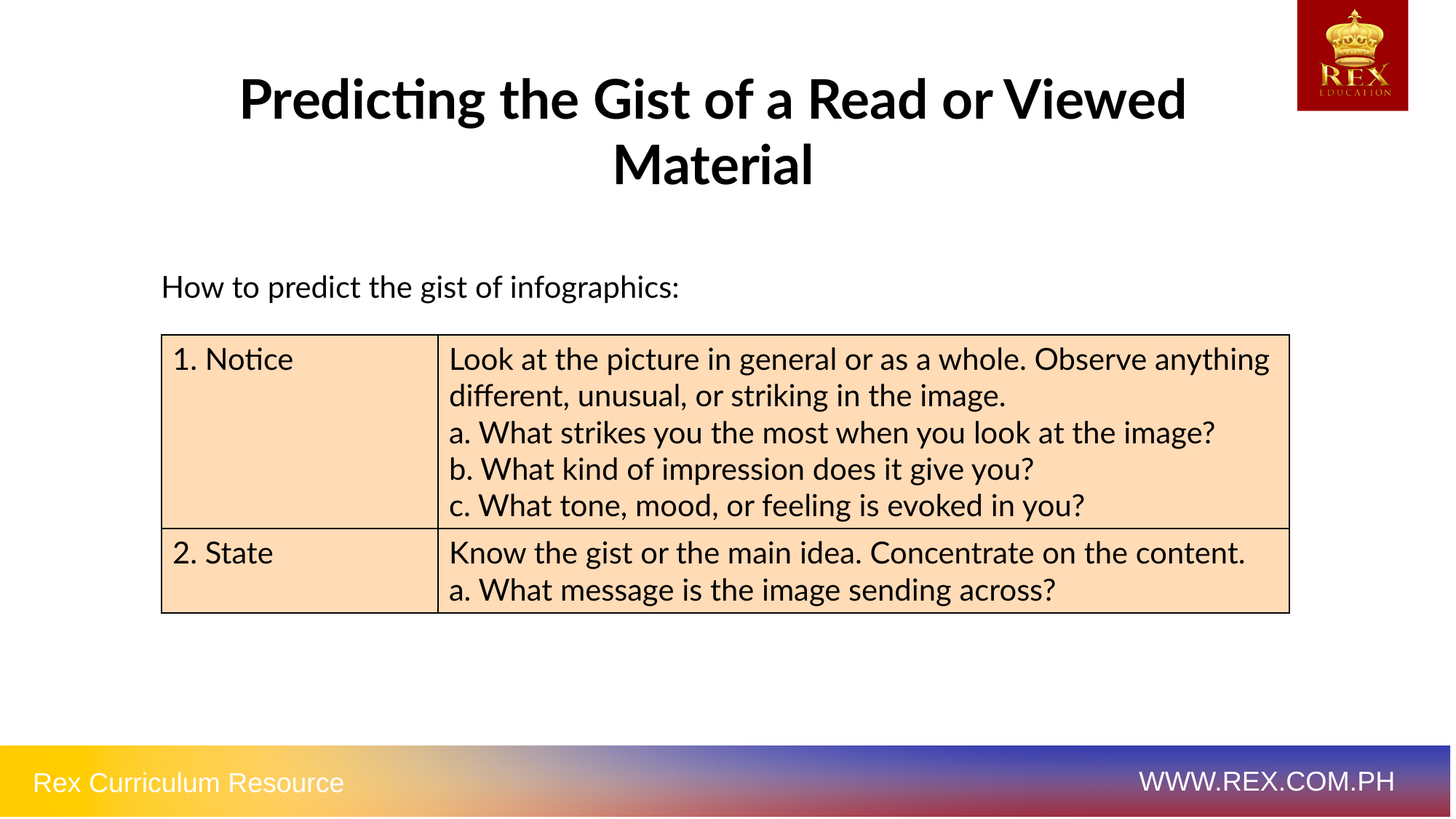

Predicting the Gist of a Read or Viewed Material
How to predict the gist of infographics:
| 1. Notice | Look at the picture in general or as a whole. Observe anything different, unusual, or striking in the image. a. What strikes you the most when you look at the image? b. What kind of impression does it give you? c. What tone, mood, or feeling is evoked in you? |
| --- | --- |
| 2. State | Know the gist or the main idea. Concentrate on the content. a. What message is the image sending across? |